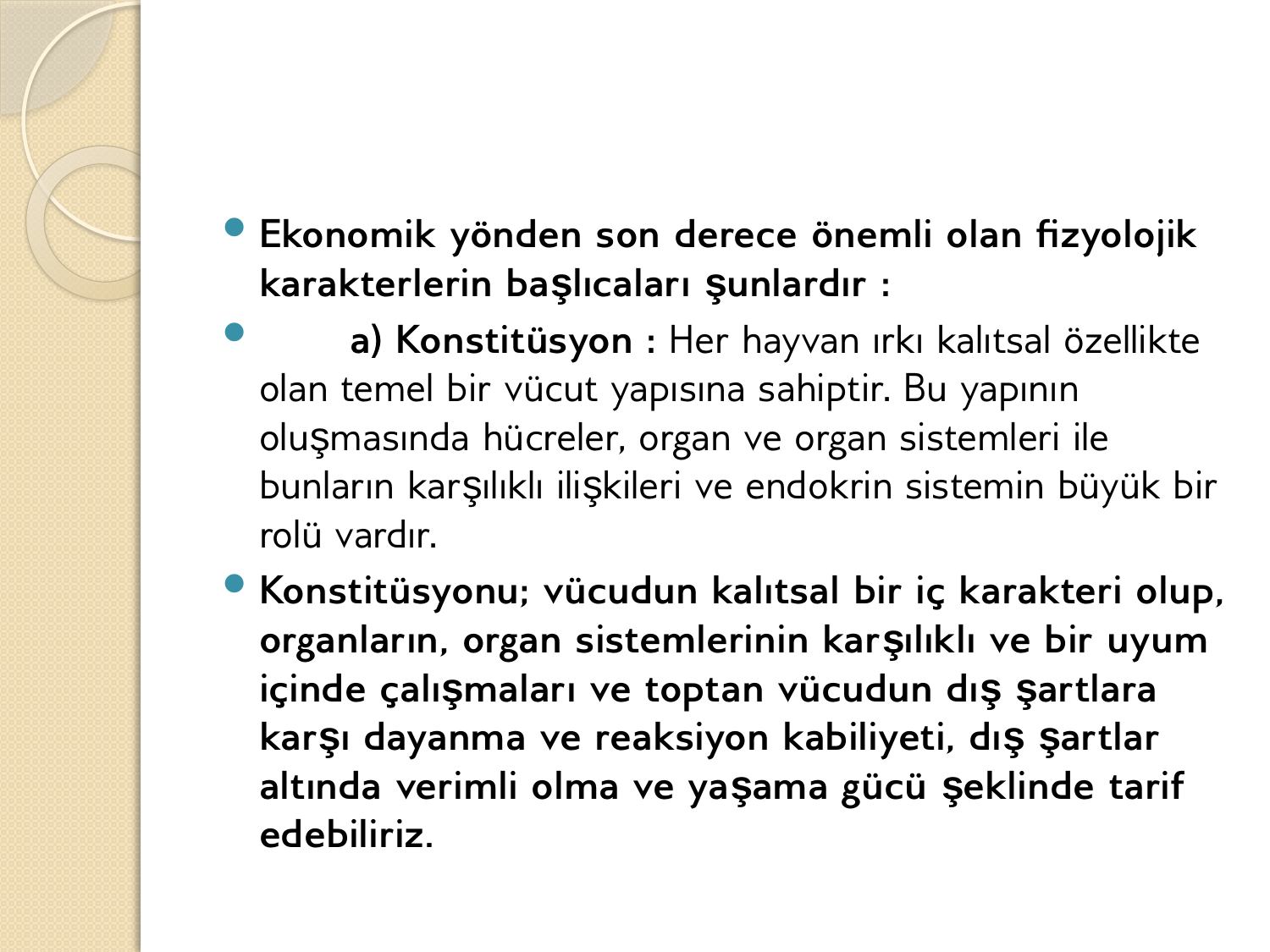

#
Ekonomik yönden son derece önemli olan fizyolojik karakterlerin başlıcaları şunlardır :
	a) Konstitüsyon : Her hayvan ırkı kalıtsal özellikte olan temel bir vücut yapısına sahiptir. Bu yapının oluşmasında hücreler, organ ve organ sistemleri ile bunların karşılıklı ilişkileri ve endokrin sistemin büyük bir rolü vardır.
Konstitüsyonu; vücudun kalıtsal bir iç karakteri olup, organların, organ sistemlerinin karşılıklı ve bir uyum içinde çalışmaları ve toptan vücudun dış şartlara karşı dayanma ve reaksiyon kabiliyeti, dış şartlar altında verimli olma ve yaşama gücü şeklinde tarif edebiliriz.